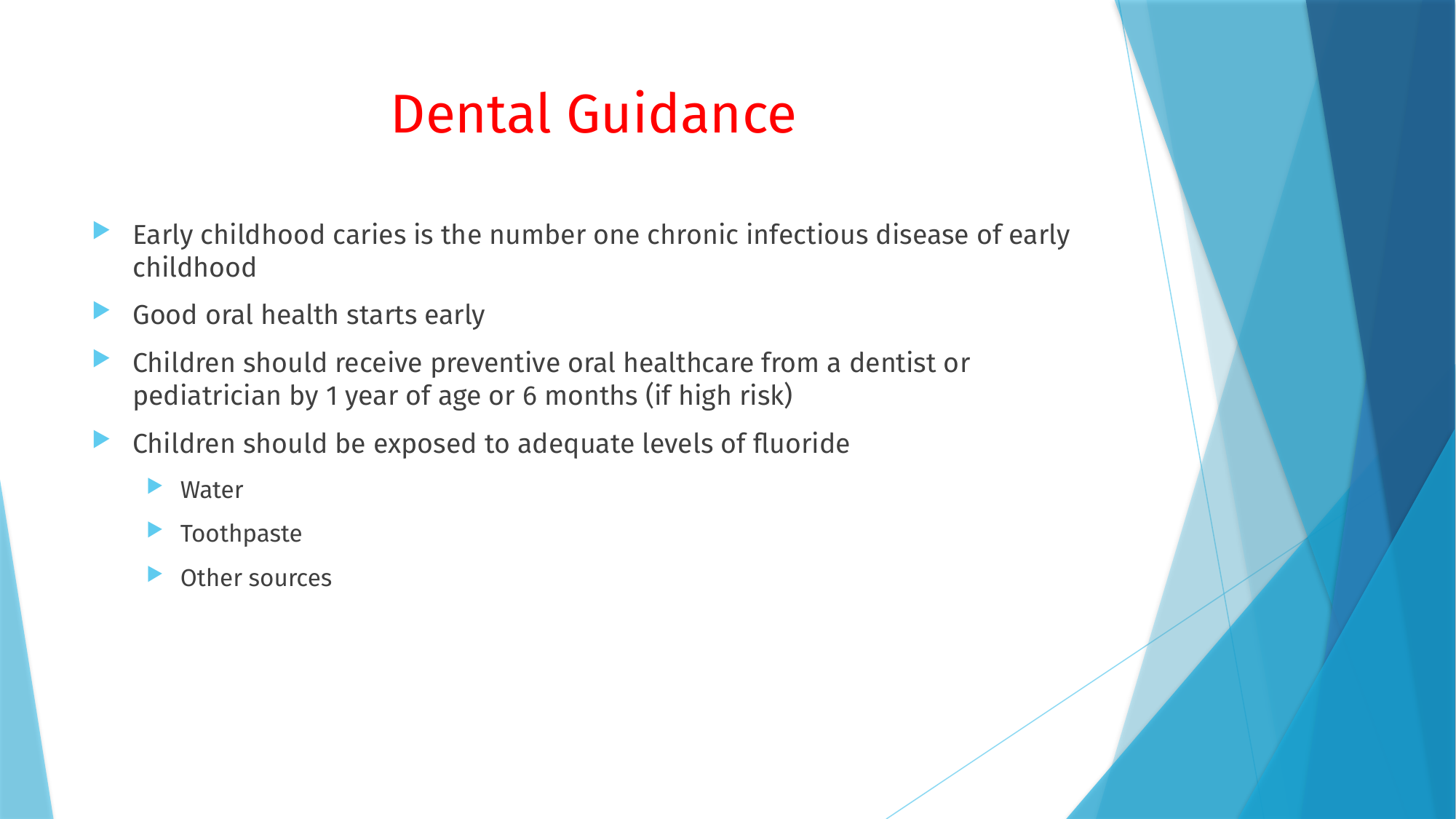

# Dental Guidance
Early childhood caries is the number one chronic infectious disease of early childhood
Good oral health starts early
Children should receive preventive oral healthcare from a dentist or pediatrician by 1 year of age or 6 months (if high risk)
Children should be exposed to adequate levels of fluoride
Water
Toothpaste
Other sources